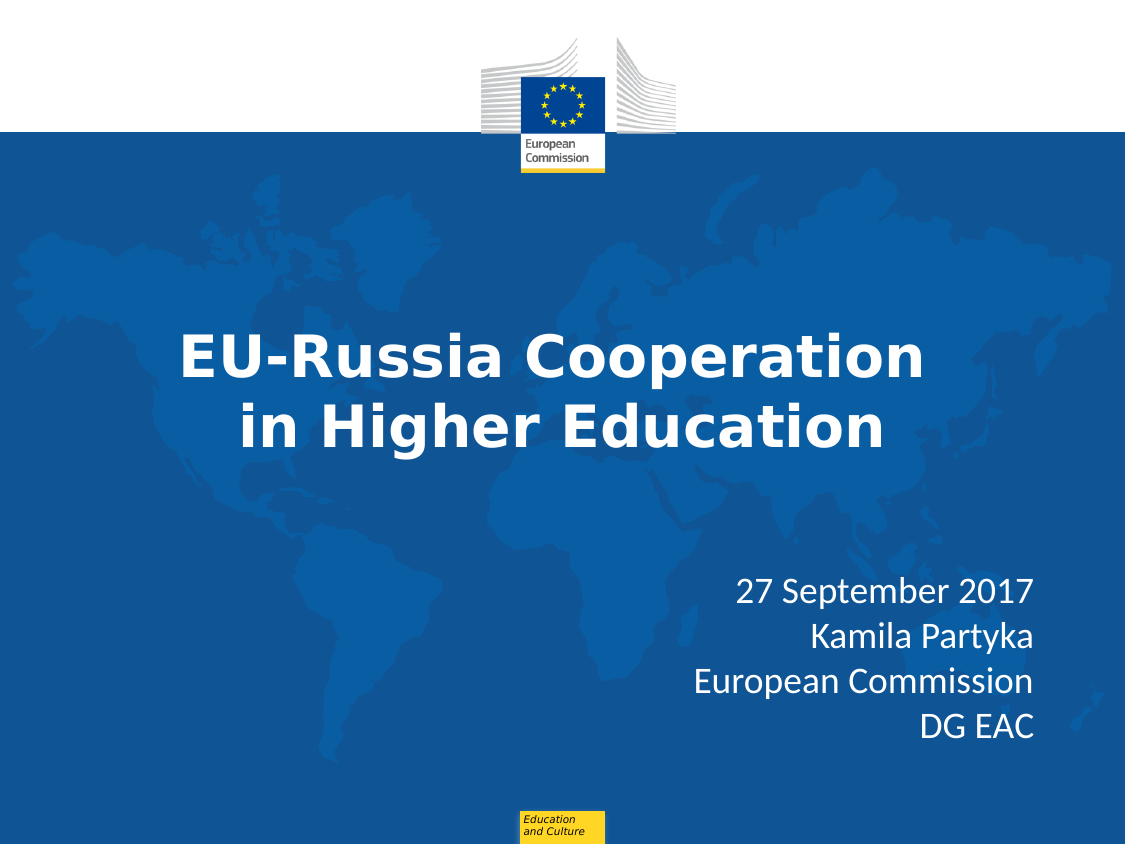

EU-Russia Cooperation
in Higher Education

27 September 2017
Kamila Partyka
European Commission
DG EAC